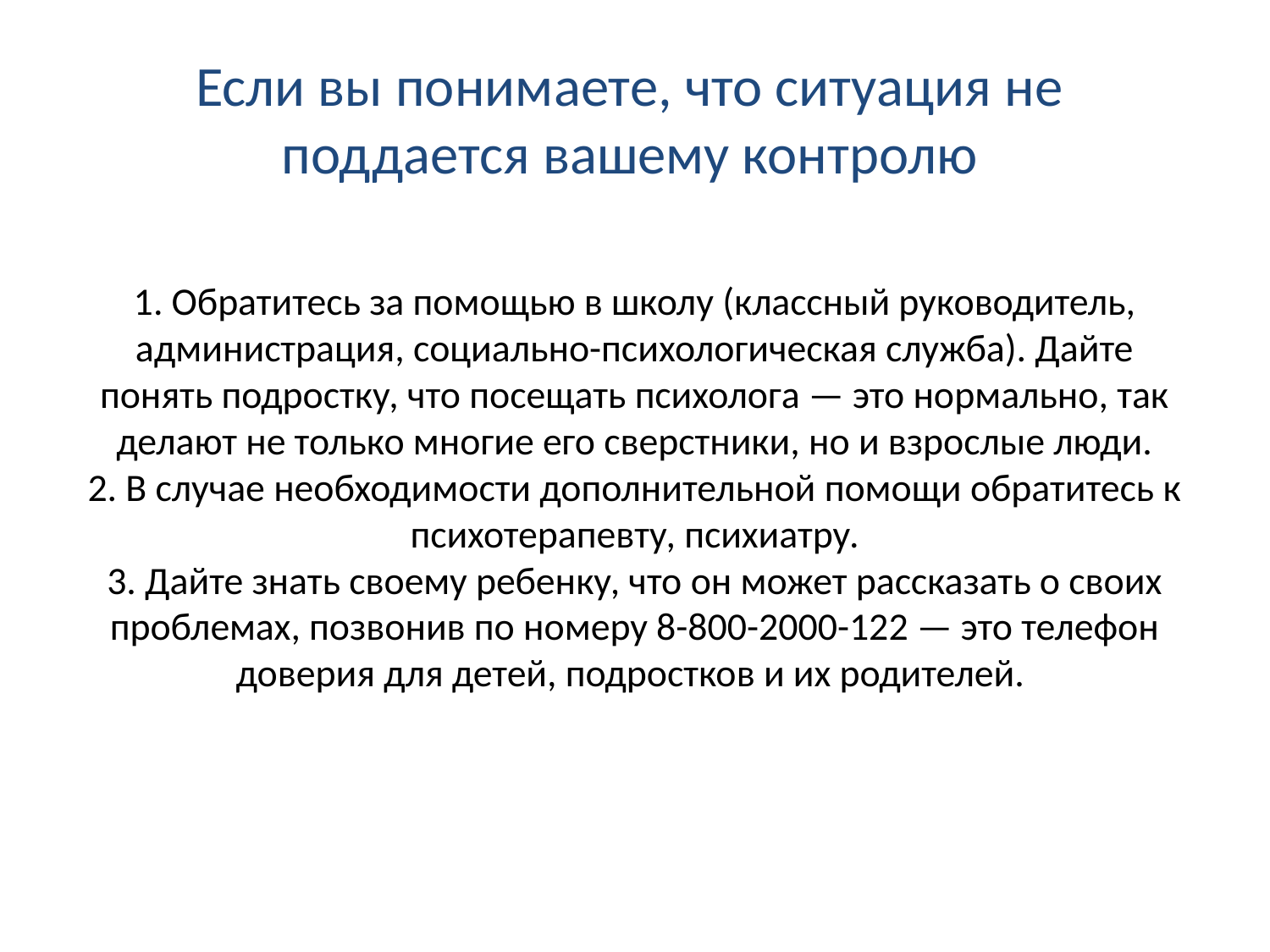

Если вы понимаете, что ситуация не поддается вашему контролю
1. Обратитесь за помощью в школу (классный руководитель, администрация, социально-психологическая служба). Дайте понять подростку, что посещать психолога — это нормально, так делают не только многие его сверстники, но и взрослые люди.
2. В случае необходимости дополнительной помощи обратитесь к психотерапевту, психиатру.
3. Дайте знать своему ребенку, что он может рассказать о своих проблемах, позвонив по номеру 8-800-2000-122 — это телефон доверия для детей, подростков и их родителей.